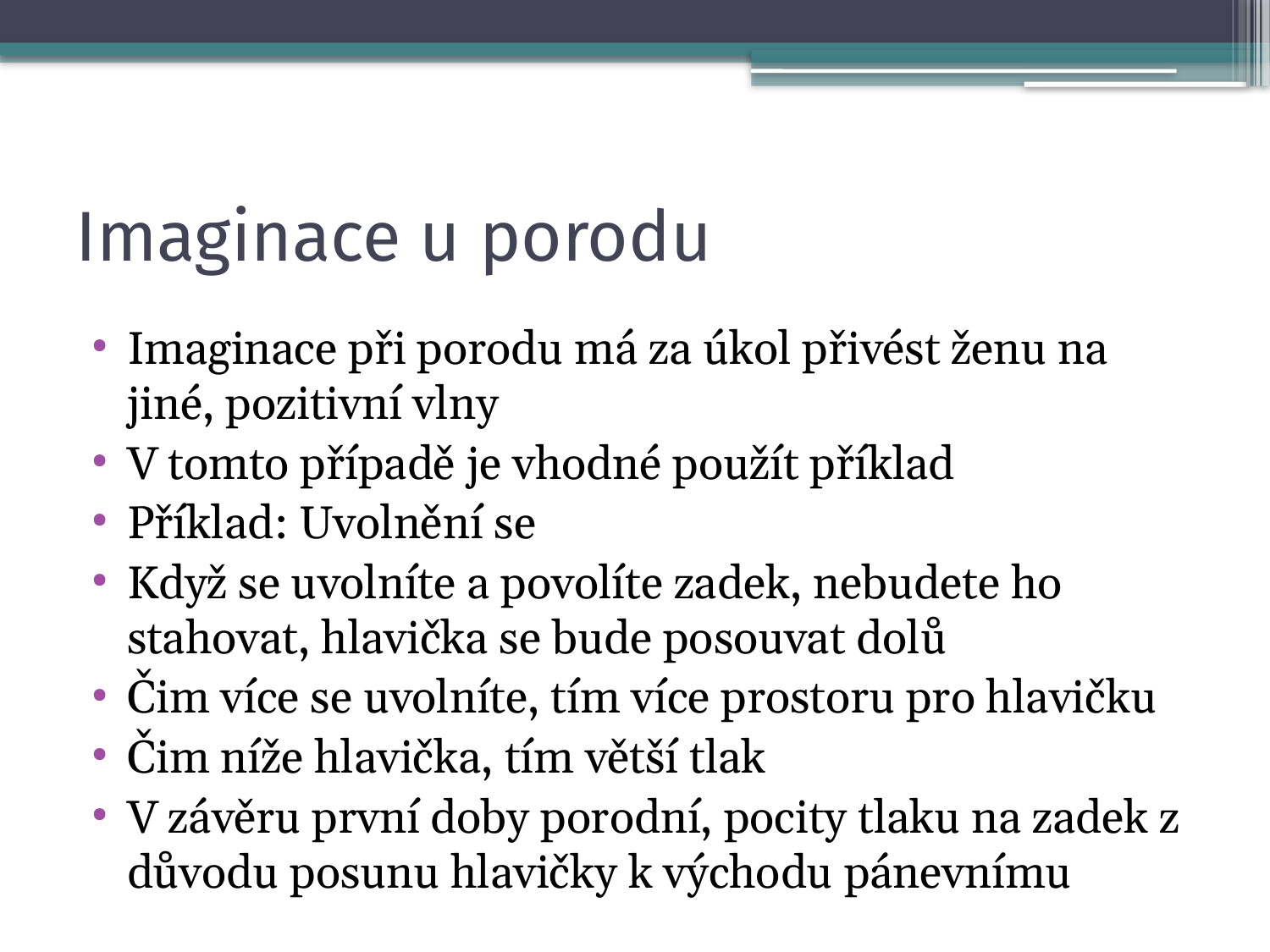

# Imaginace u porodu
Imaginace při porodu má za úkol přivést ženu na jiné, pozitivní vlny
V tomto případě je vhodné použít příklad
Příklad: Uvolnění se
Když se uvolníte a povolíte zadek, nebudete ho stahovat, hlavička se bude posouvat dolů
Čim více se uvolníte, tím více prostoru pro hlavičku
Čim níže hlavička, tím větší tlak
V závěru první doby porodní, pocity tlaku na zadek z důvodu posunu hlavičky k východu pánevnímu